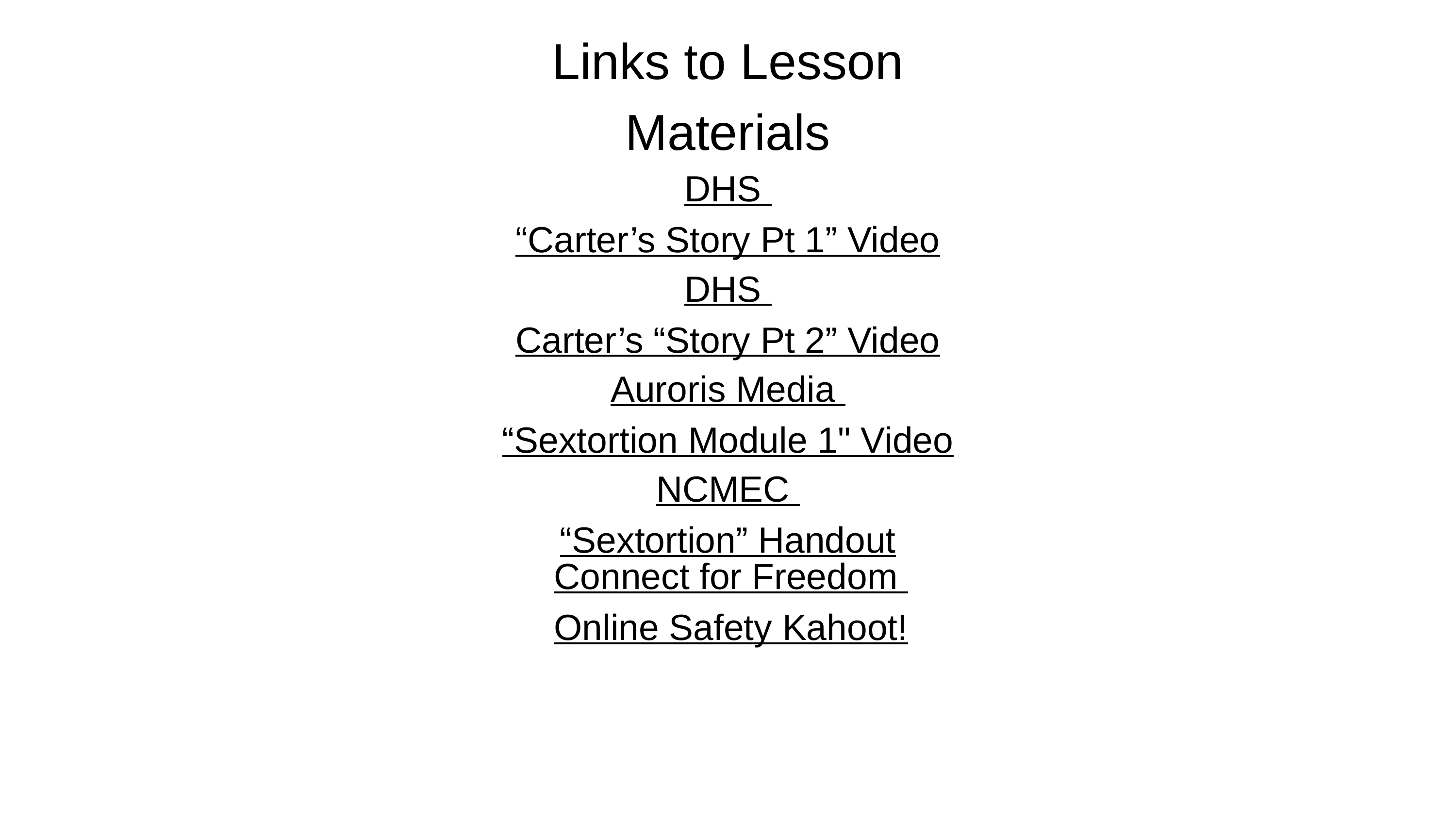

Links to Lesson Materials
DHS “Carter’s Story Pt 1” Video
DHS Carter’s “Story Pt 2” Video
Auroris Media “Sextortion Module 1" Video
NCMEC “Sextortion” Handout
Connect for Freedom Online Safety Kahoot!